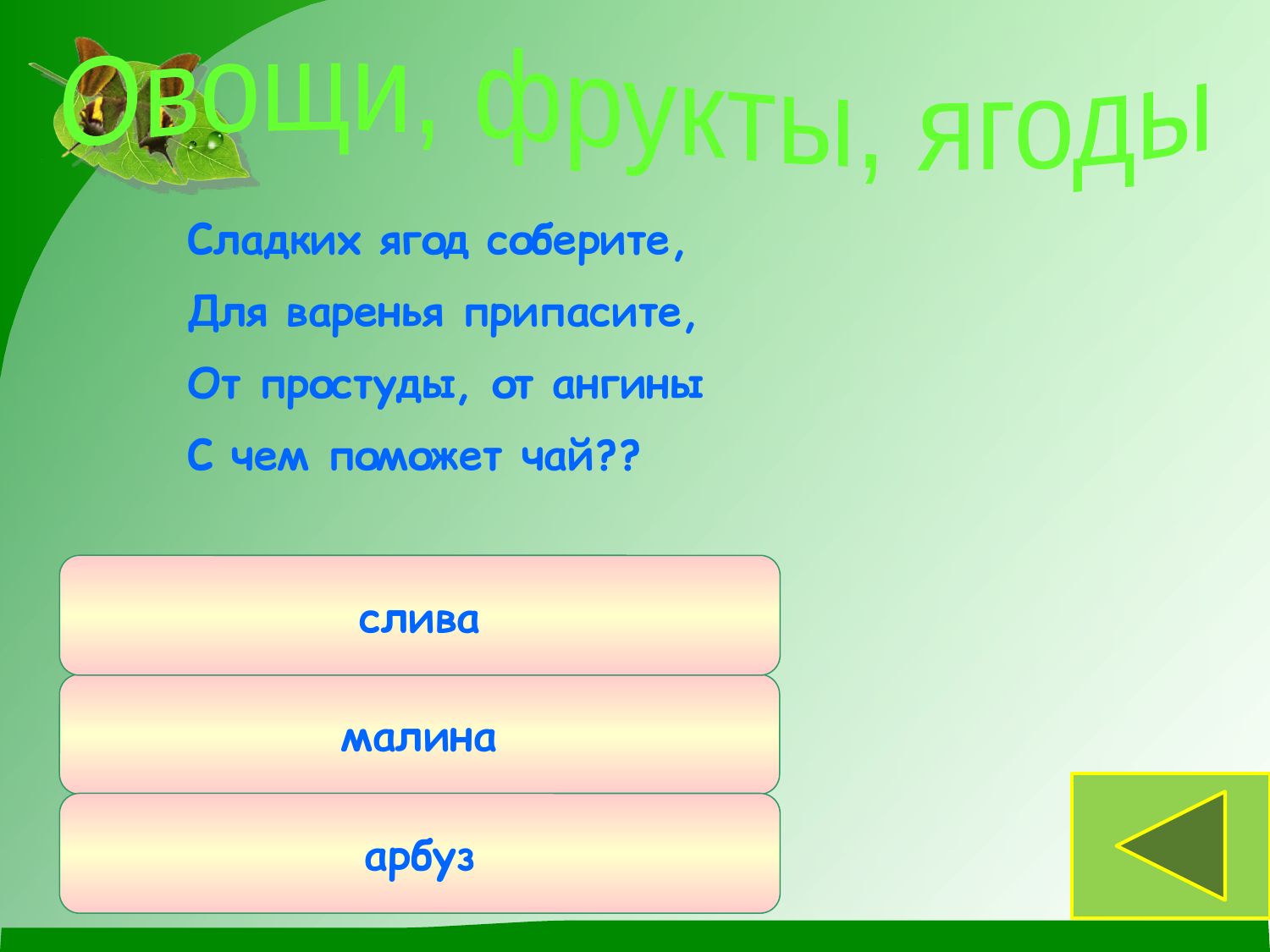

Овощи, фрукты, ягоды

Сладких ягод соберите,
Для варенья припасите,
От простуды, от ангины
С чем поможет чай??
слива
малина

арбуз